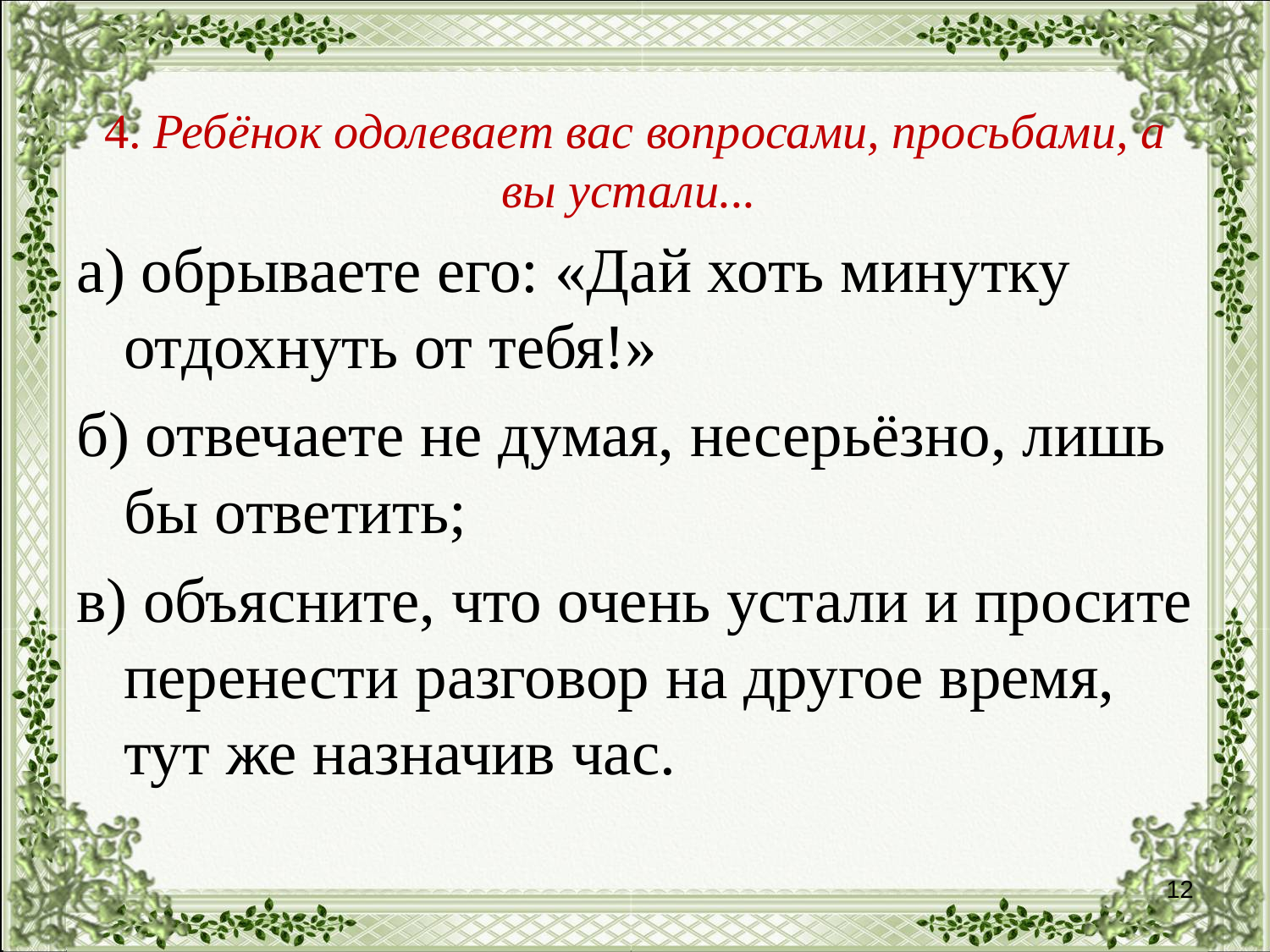

# 4. Ребёнок одолевает вас вопросами, просьбами, а вы устали...
а) обрываете его: «Дай хоть минутку отдохнуть от тебя!»
б) отвечаете не думая, несерьёзно, лишь бы ответить;
в) объясните, что очень устали и просите перенести разговор на другое время, тут же назначив час.
12